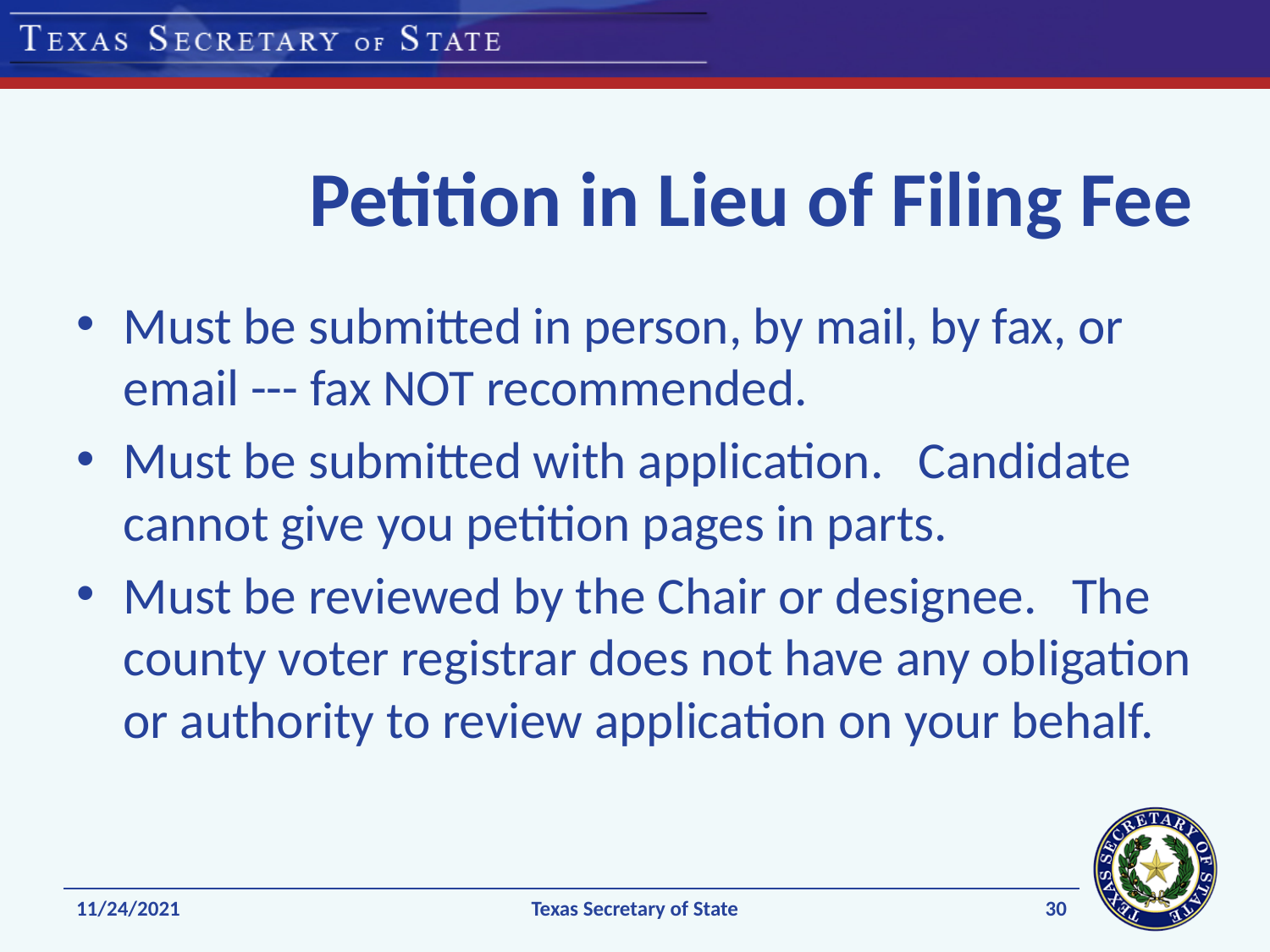

# Petition in Lieu of Filing Fee
Must be submitted in person, by mail, by fax, or email --- fax NOT recommended.
Must be submitted with application.   Candidate cannot give you petition pages in parts.
Must be reviewed by the Chair or designee.   The county voter registrar does not have any obligation or authority to review application on your behalf.
30
11/24/2021
Texas Secretary of State